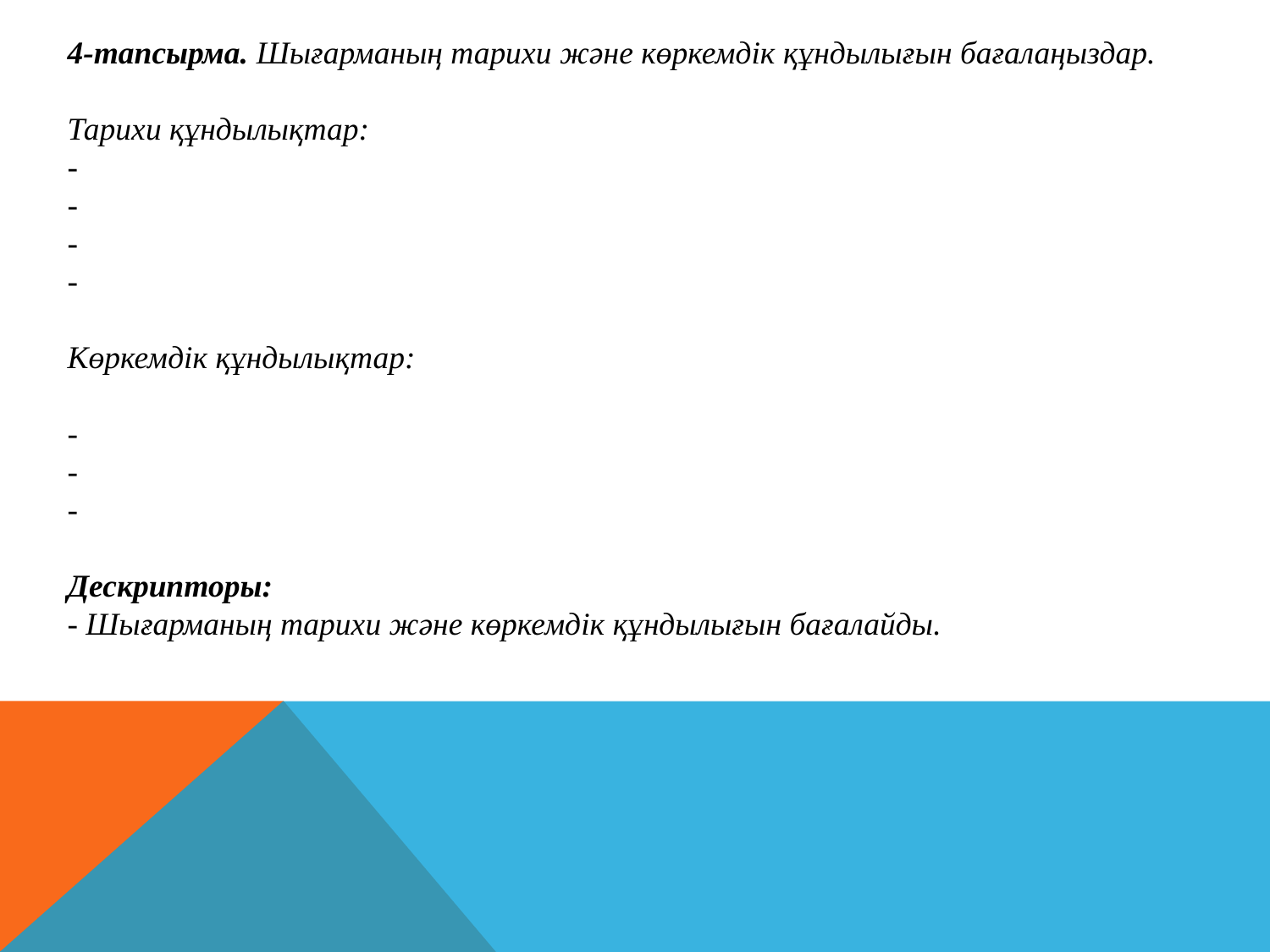

4-тапсырма. Шығарманың тарихи және көркемдік құндылығын бағалаңыздар.

Тарихи құндылықтар:
-
-
-
-

Көркемдік құндылықтар:

-
-
-

Дескрипторы:
- Шығарманың тарихи және көркемдік құндылығын бағалайды.